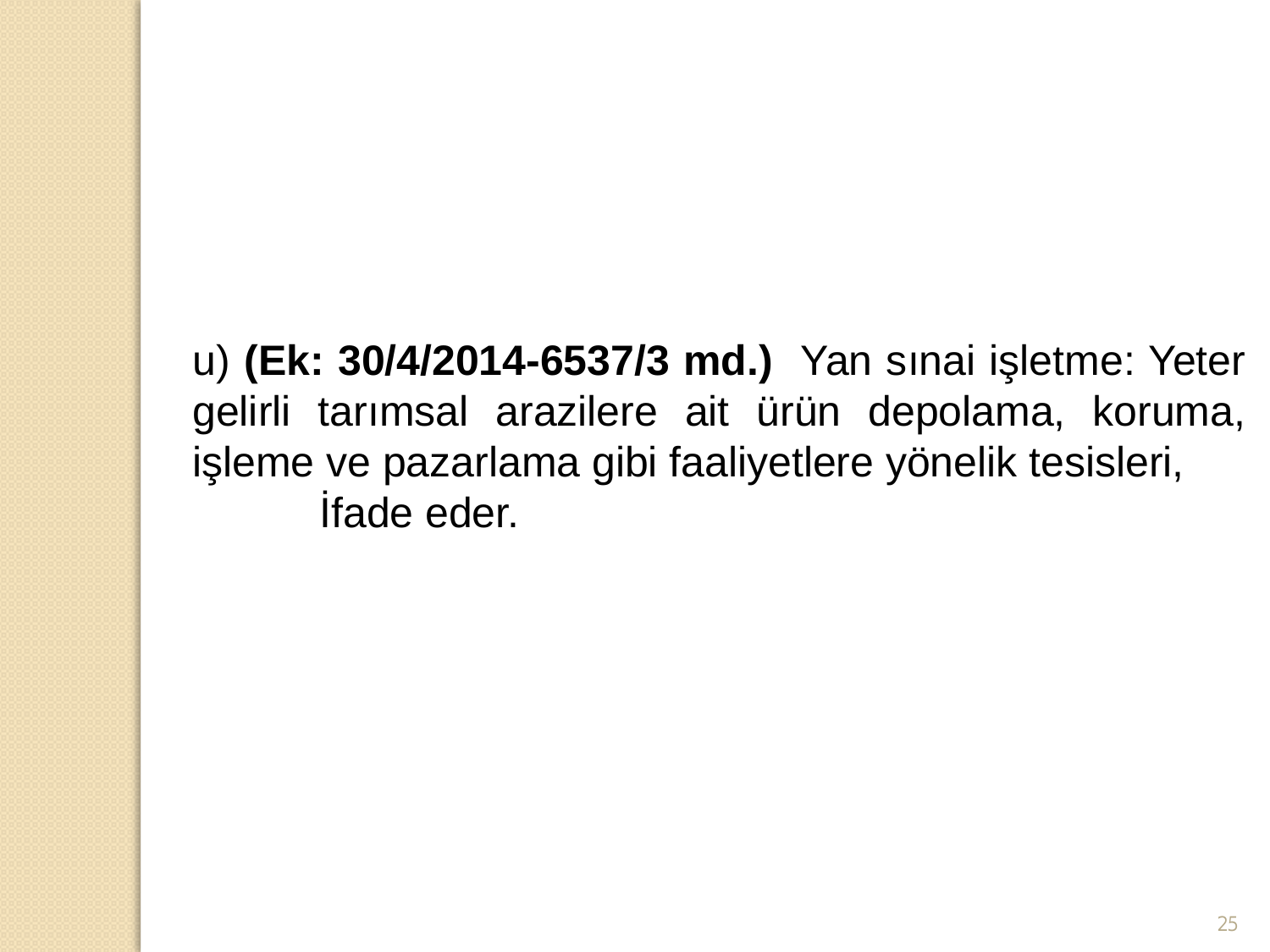

u) (Ek: 30/4/2014-6537/3 md.)  Yan sınai işletme: Yeter gelirli tarımsal arazilere ait ürün depolama, koruma, işleme ve pazarlama gibi faaliyetlere yönelik tesisleri,
	İfade eder.

25